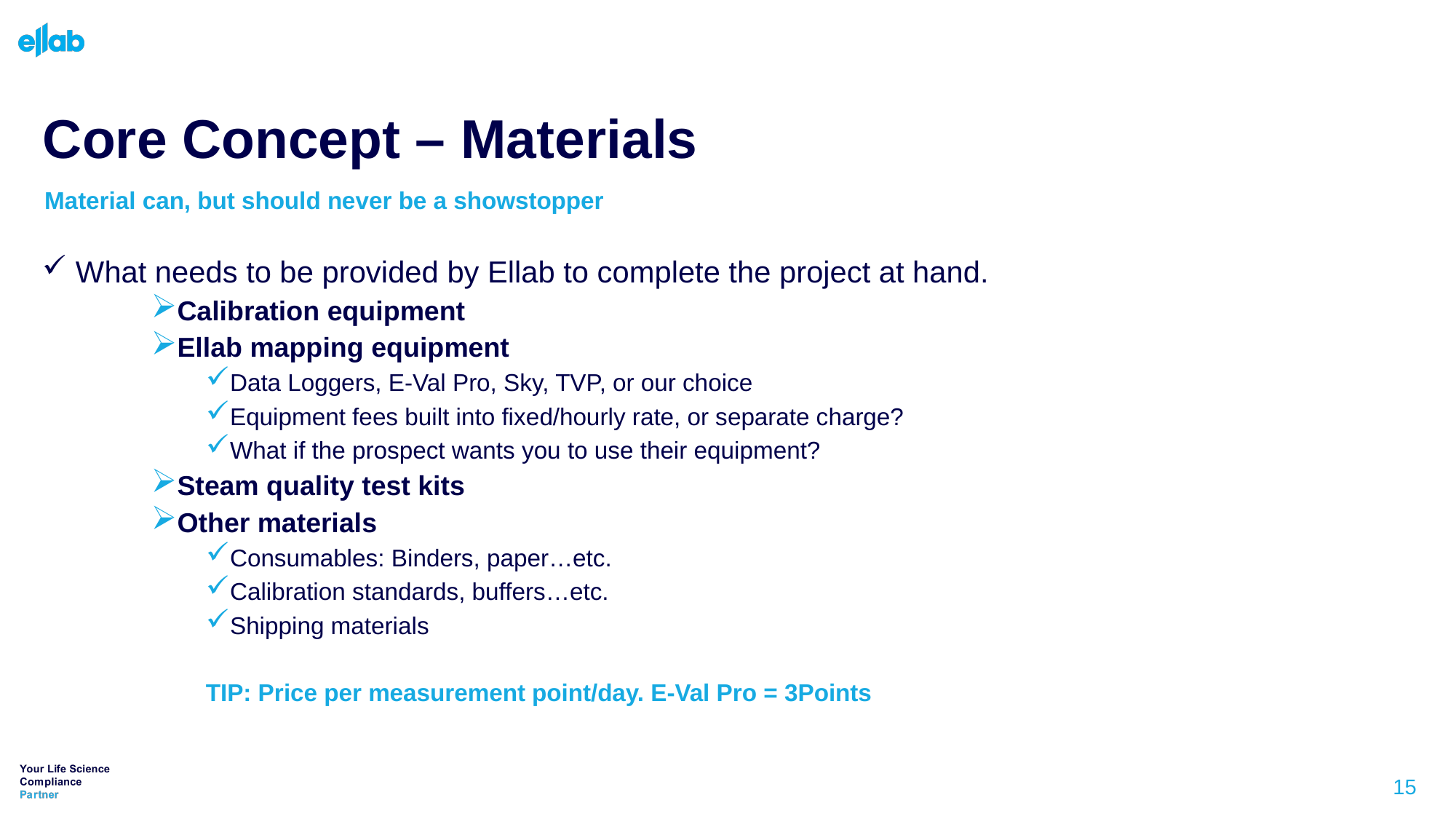

# Core Concept – Materials
Material can, but should never be a showstopper
 What needs to be provided by Ellab to complete the project at hand.
Calibration equipment
Ellab mapping equipment
Data Loggers, E-Val Pro, Sky, TVP, or our choice
Equipment fees built into fixed/hourly rate, or separate charge?
What if the prospect wants you to use their equipment?
Steam quality test kits
Other materials
Consumables: Binders, paper…etc.
Calibration standards, buffers…etc.
Shipping materials

TIP: Price per measurement point/day. E-Val Pro = 3Points